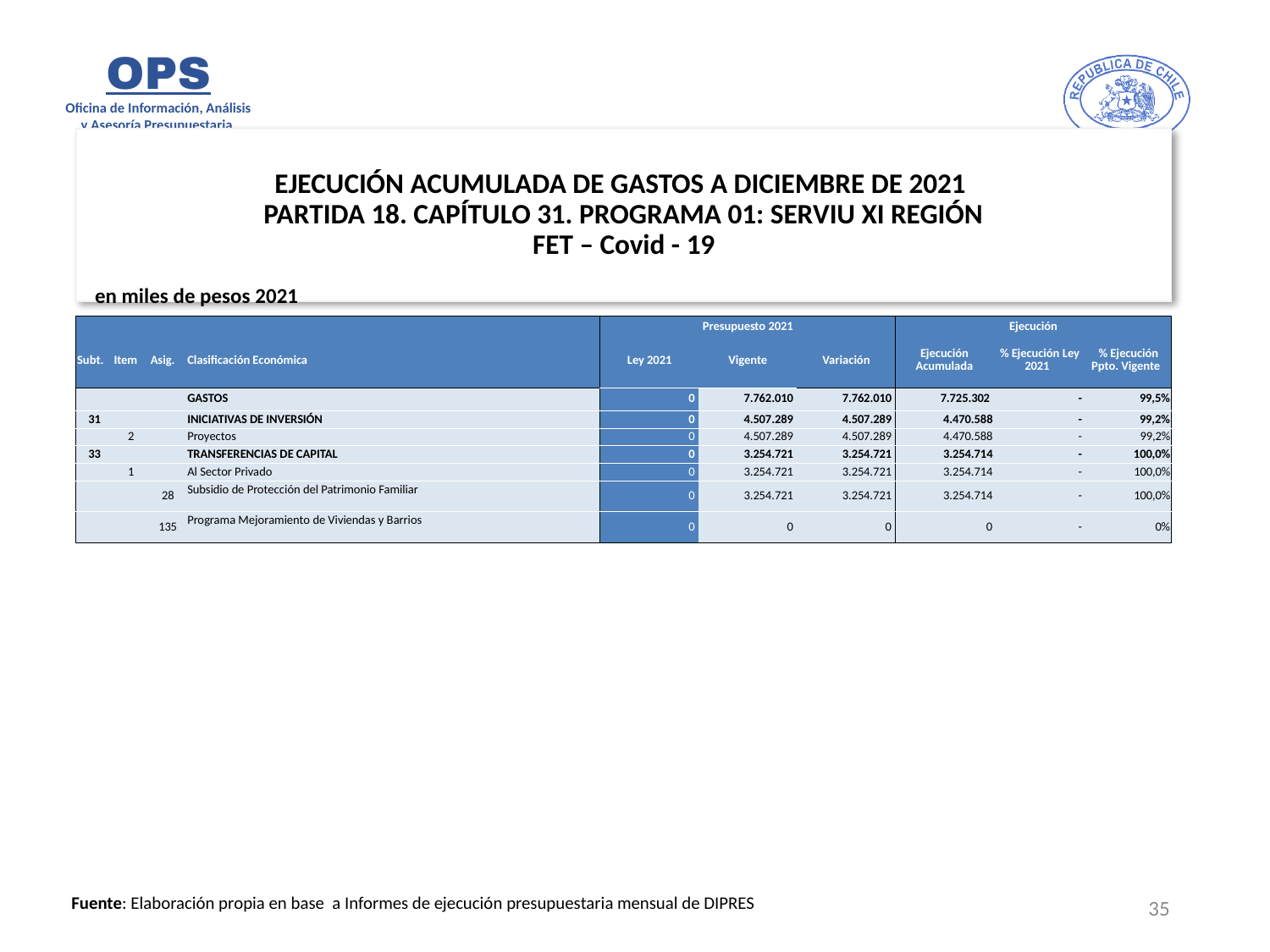

# EJECUCIÓN ACUMULADA DE GASTOS A DICIEMBRE DE 2021 PARTIDA 18. CAPÍTULO 31. PROGRAMA 01: SERVIU XI REGIÓN FET – Covid - 19
en miles de pesos 2021
|  |  |  |  | Presupuesto 2021 |  |  | Ejecución |  |  |
| --- | --- | --- | --- | --- | --- | --- | --- | --- | --- |
| Subt. | Item | Asig. | Clasificación Económica | Ley 2021 | Vigente | Variación | Ejecución Acumulada | % Ejecución Ley 2021 | % Ejecución Ppto. Vigente |
|  |  |  | GASTOS | 0 | 7.762.010 | 7.762.010 | 7.725.302 | - | 99,5% |
| 31 |  |  | INICIATIVAS DE INVERSIÓN | 0 | 4.507.289 | 4.507.289 | 4.470.588 | - | 99,2% |
|  | 2 |  | Proyectos | 0 | 4.507.289 | 4.507.289 | 4.470.588 | - | 99,2% |
| 33 |  |  | TRANSFERENCIAS DE CAPITAL | 0 | 3.254.721 | 3.254.721 | 3.254.714 | - | 100,0% |
|  | 1 |  | Al Sector Privado | 0 | 3.254.721 | 3.254.721 | 3.254.714 | - | 100,0% |
|  |  | 28 | Subsidio de Protección del Patrimonio Familiar | 0 | 3.254.721 | 3.254.721 | 3.254.714 | - | 100,0% |
|  |  | 135 | Programa Mejoramiento de Viviendas y Barrios | 0 | 0 | 0 | 0 | - | 0% |
35